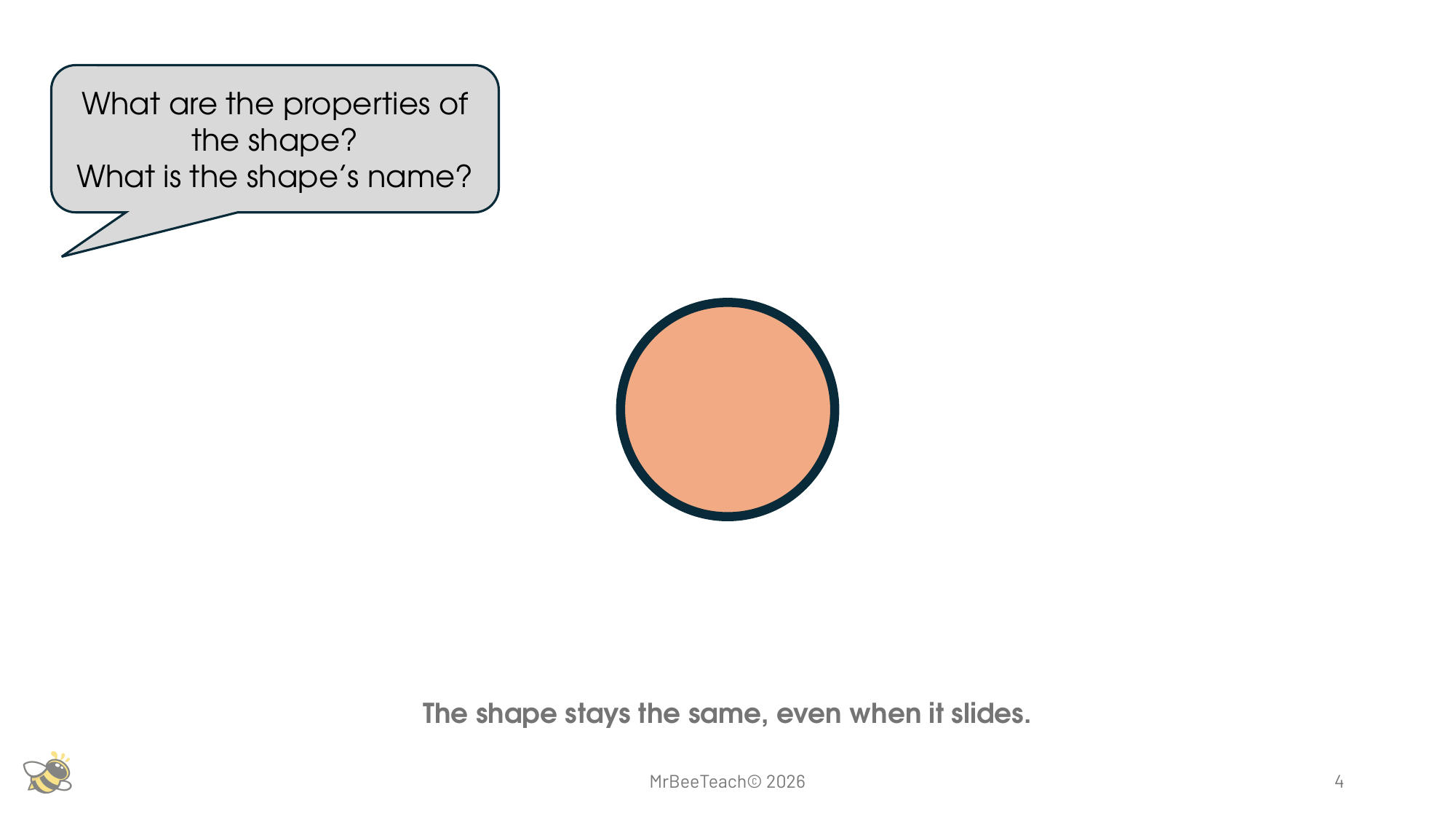

What are the properties of the shape?
What is the shape’s name?

The shape stays the same, even when it slides.
MrBeeTeach© 2026
4